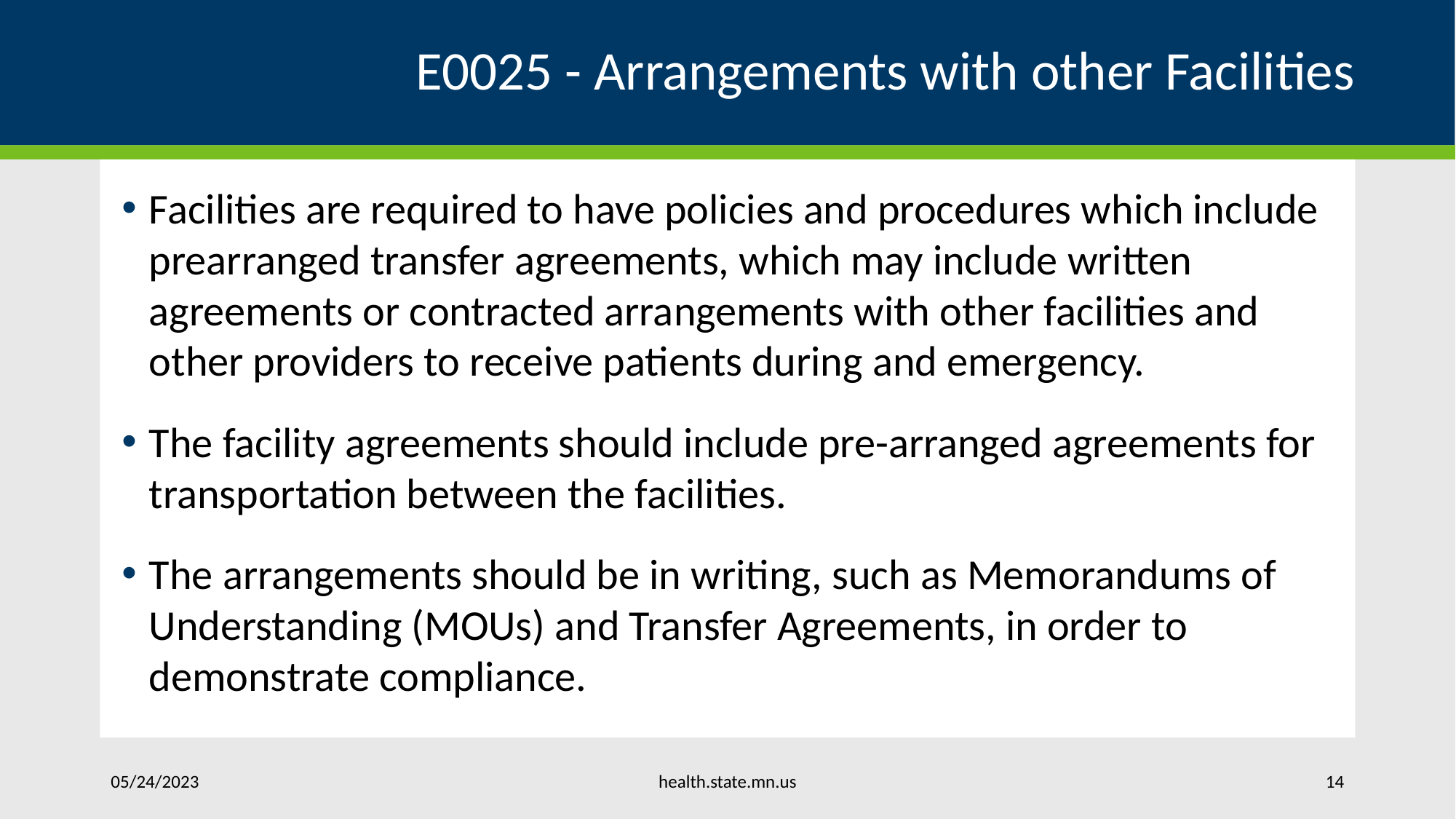

# E0025 - Arrangements with other Facilities
Facilities are required to have policies and procedures which include prearranged transfer agreements, which may include written agreements or contracted arrangements with other facilities and other providers to receive patients during and emergency.
The facility agreements should include pre-arranged agreements for transportation between the facilities.
The arrangements should be in writing, such as Memorandums of Understanding (MOUs) and Transfer Agreements, in order to demonstrate compliance.

health.state.mn.us
05/24/2023
14